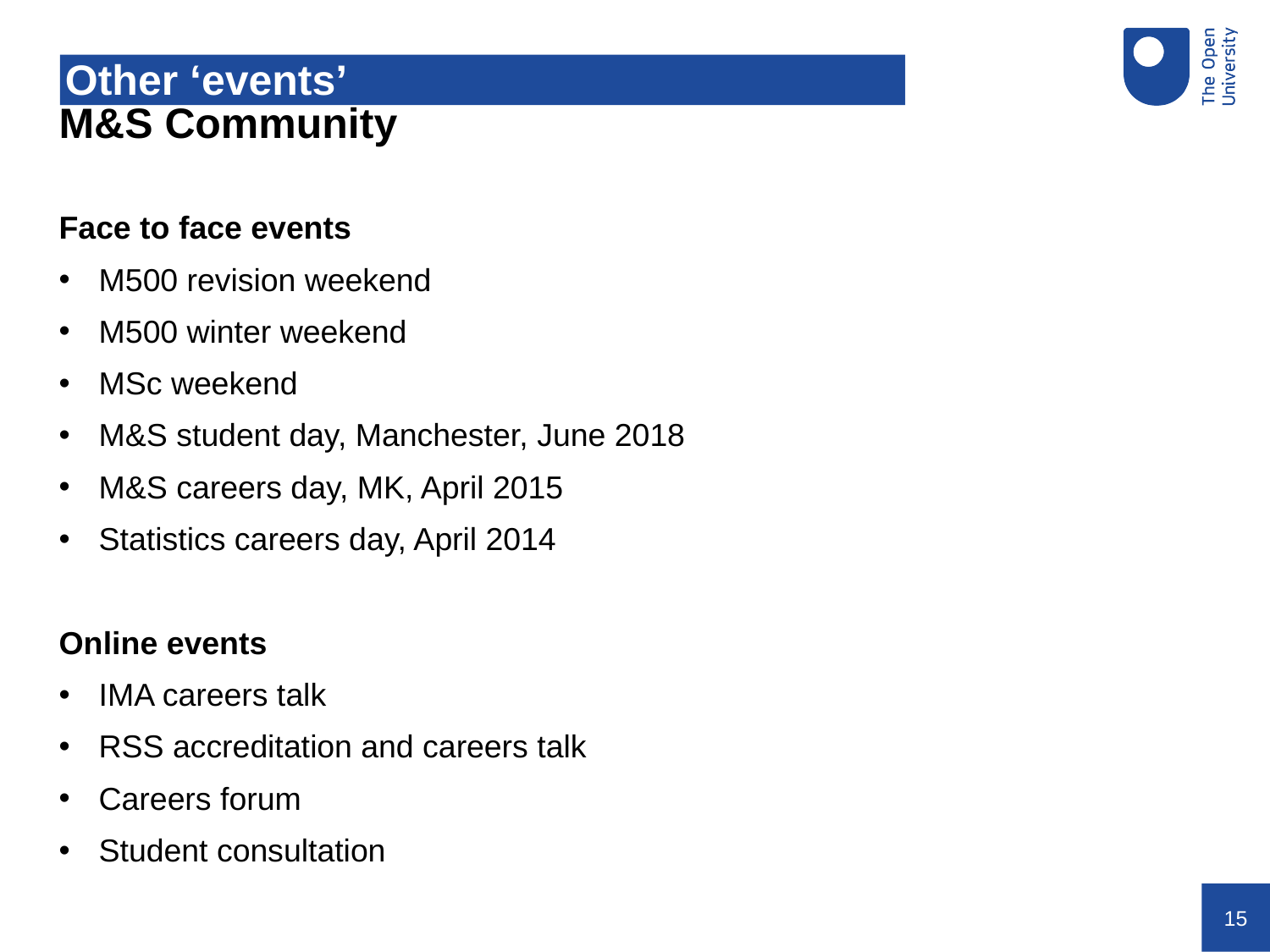

# Other ‘events’
M&S Community

Face to face events
M500 revision weekend
M500 winter weekend
MSc weekend
M&S student day, Manchester, June 2018
M&S careers day, MK, April 2015
Statistics careers day, April 2014

Online events
IMA careers talk
RSS accreditation and careers talk
Careers forum
Student consultation